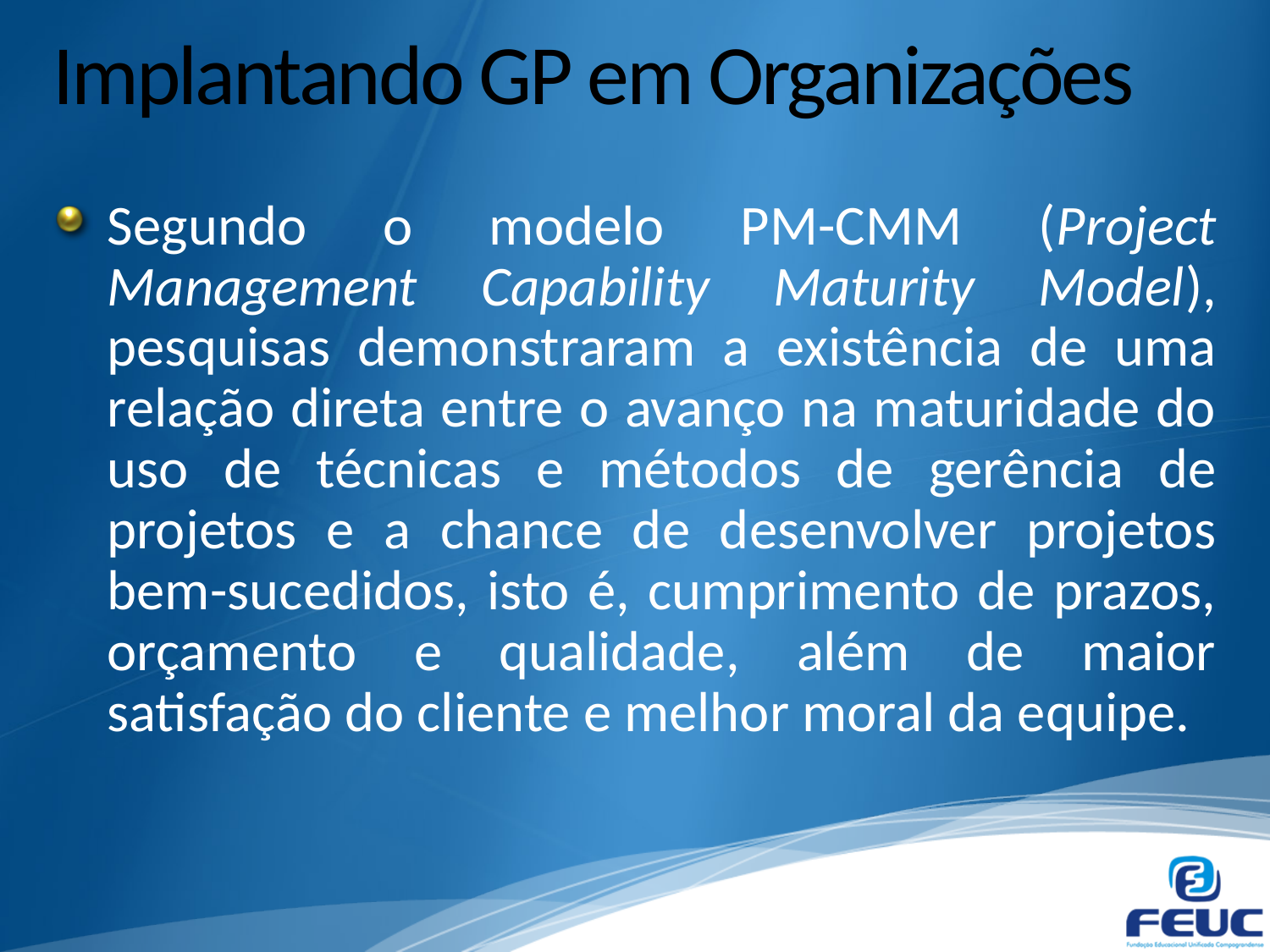

# Implantando GP em Organizações
Segundo o modelo PM-CMM (Project Management Capability Maturity Model), pesquisas demonstraram a existência de uma relação direta entre o avanço na maturidade do uso de técnicas e métodos de gerência de projetos e a chance de desenvolver projetos bem-sucedidos, isto é, cumprimento de prazos, orçamento e qualidade, além de maior satisfação do cliente e melhor moral da equipe.